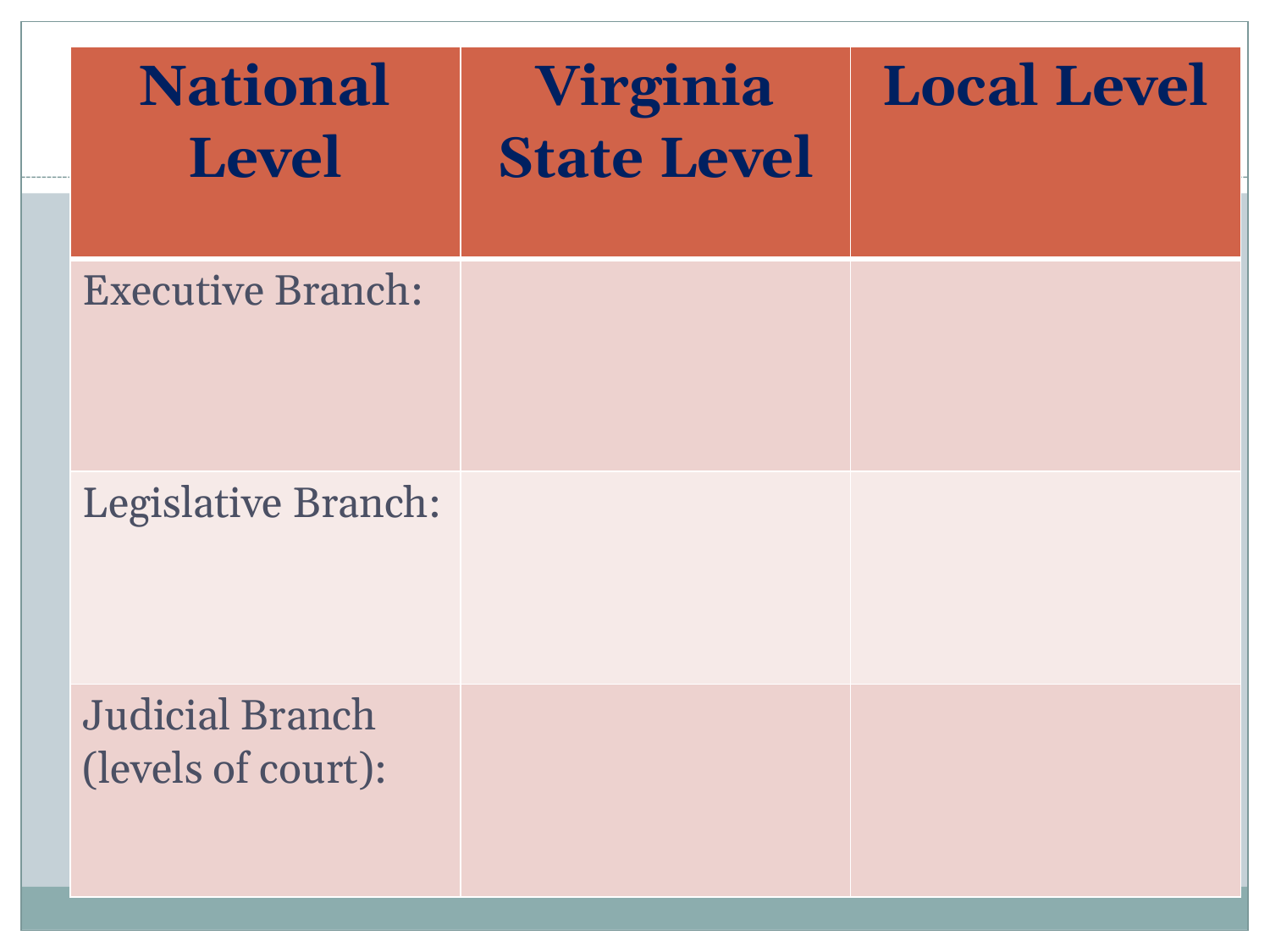

#
| National Level | Virginia State Level | Local Level |
| --- | --- | --- |
| Executive Branch: |  |  |
| Legislative Branch: |  |  |
| Judicial Branch (levels of court): |  |  |